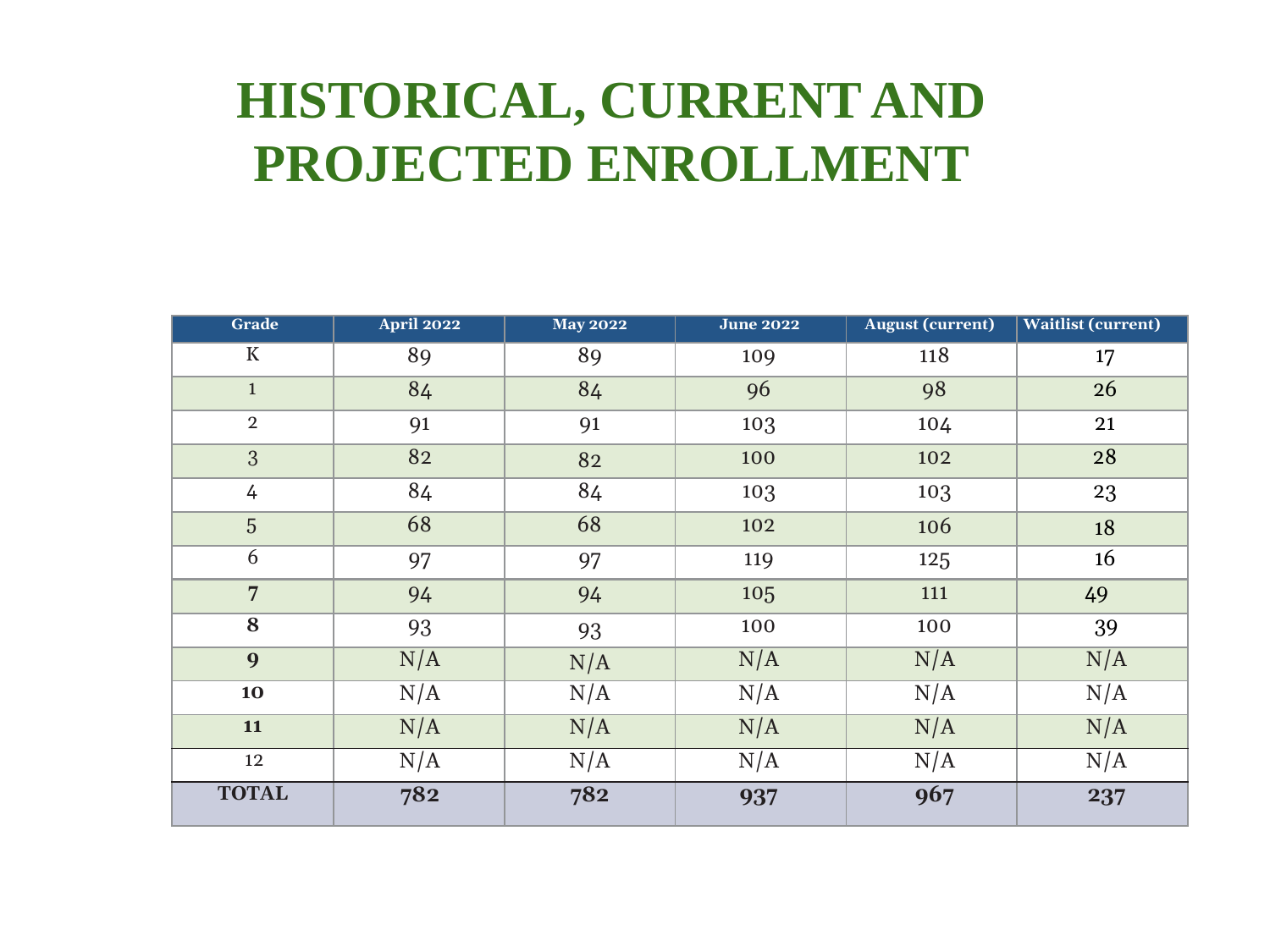

# HISTORICAL, CURRENT AND PROJECTED ENROLLMENT

| Grade | April 2022 | May 2022 | June 2022 | August (current) | Waitlist (current) |
| --- | --- | --- | --- | --- | --- |
| K | 89 | 89 | 109 | 118 | 17 |
| 1 | 84 | 84 | 96 | 98 | 26 |
| 2 | 91 | 91 | 103 | 104 | 21 |
| 3 | 82 | 82 | 100 | 102 | 28 |
| 4 | 84 | 84 | 103 | 103 | 23 |
| 5 | 68 | 68 | 102 | 106 | 18 |
| 6 | 97 | 97 | 119 | 125 | 16 |
| 7 | 94 | 94 | 105 | 111 | 49 |
| 8 | 93 | 93 | 100 | 100 | 39 |
| 9 | N/A | N/A | N/A | N/A | N/A |
| 10 | N/A | N/A | N/A | N/A | N/A |
| 11 | N/A | N/A | N/A | N/A | N/A |
| 12 | N/A | N/A | N/A | N/A | N/A |
| TOTAL | 782 | 782 | 937 | 967 | 237 |